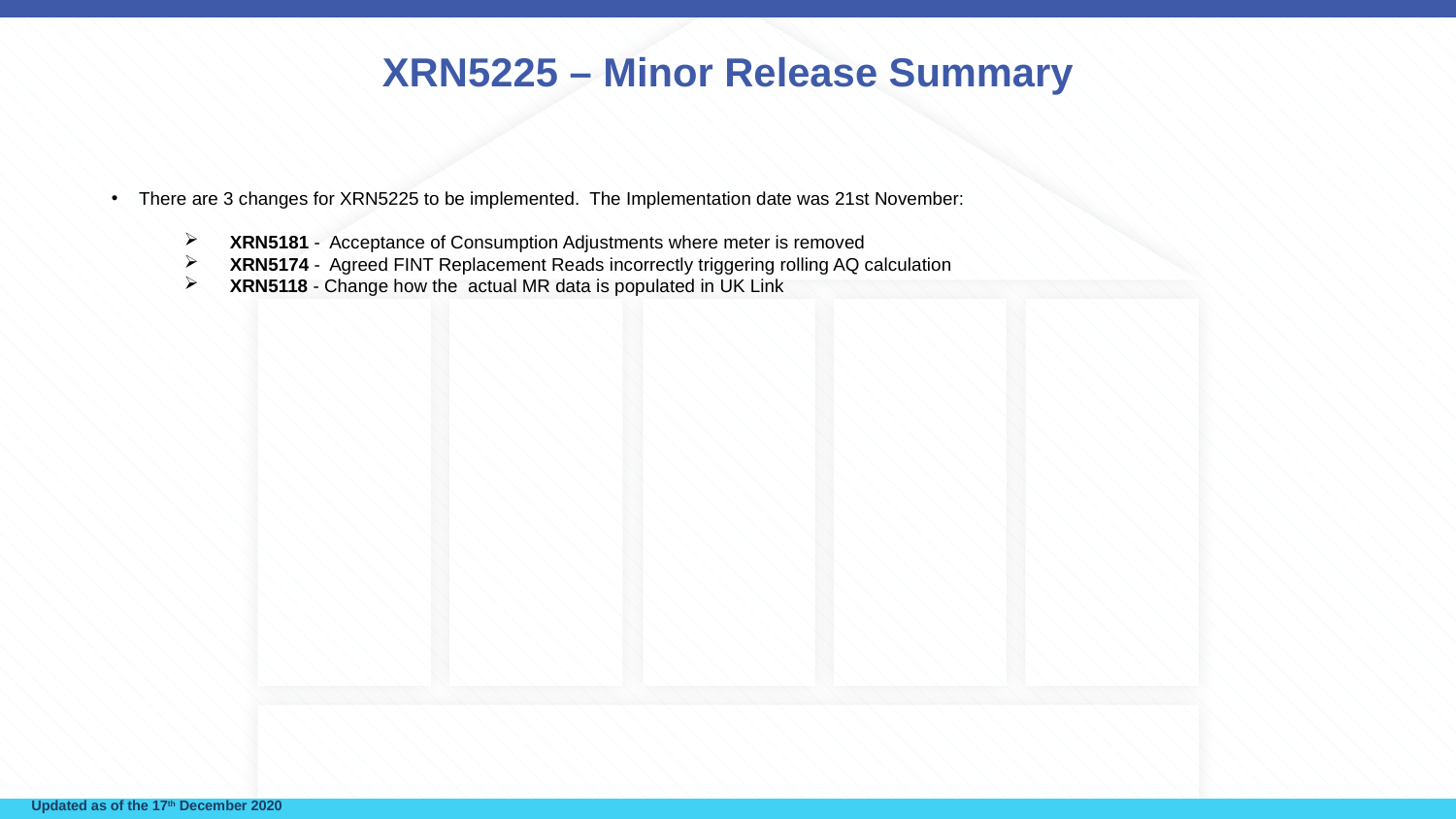

# XRN5225 – Minor Release Summary
There are 3 changes for XRN5225 to be implemented.  The Implementation date was 21st November:

XRN5181 -  Acceptance of Consumption Adjustments where meter is removed
XRN5174 -  Agreed FINT Replacement Reads incorrectly triggering rolling AQ calculation
XRN5118 - Change how the  actual MR data is populated in UK Link
Updated as of the 17th December 2020